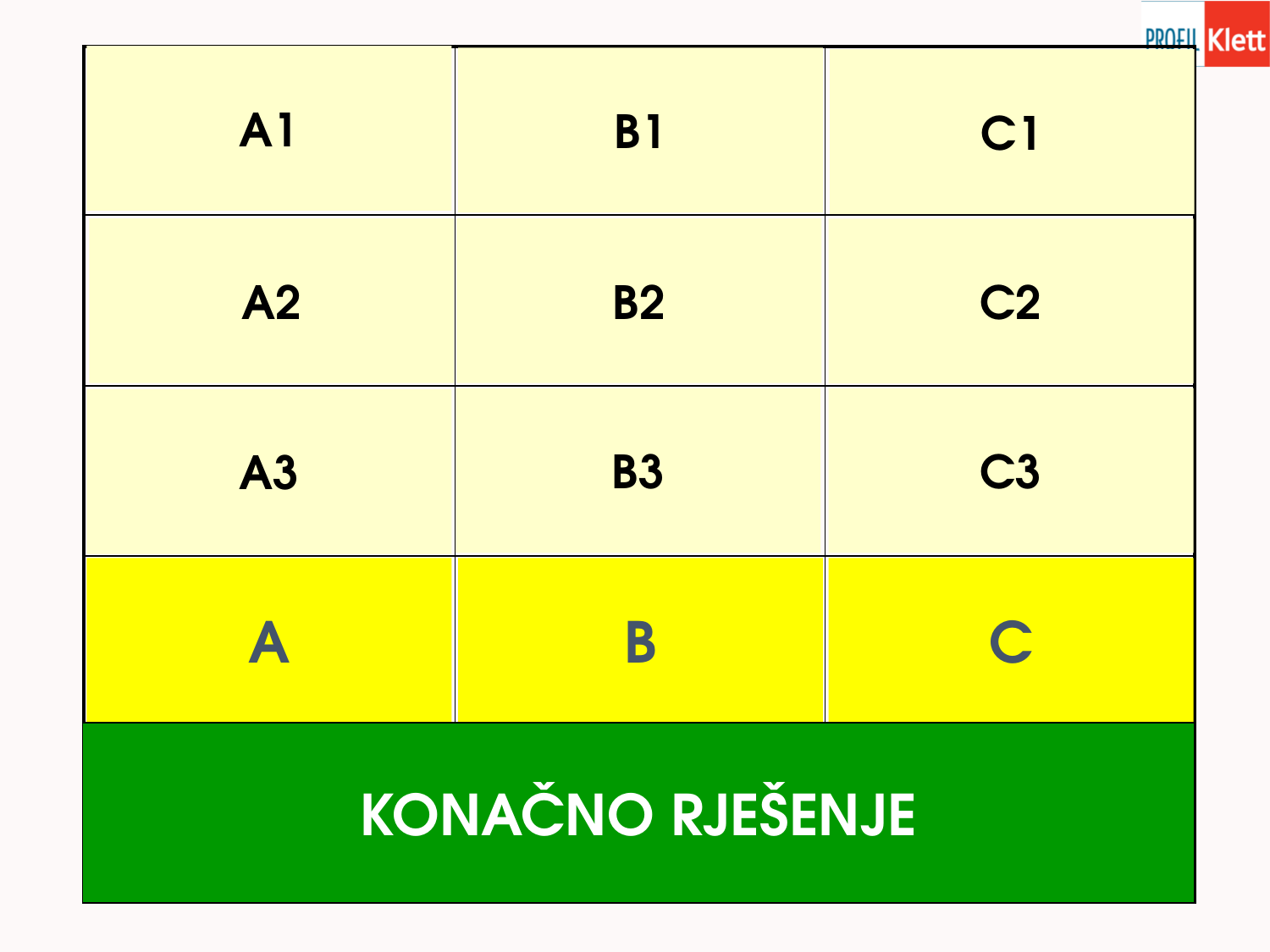

A1
| ŽABA | SLAVONIJA | VOĆARSTVO |  |
| --- | --- | --- | --- |
| TRAVA | POSAVINA | RATARSTVO |  |
| LIVADA | PODRAVINA | STOČARSTVO |  |
| ZELENA BOJA | NIZINE | POLJOPRI-VREDA |  |
| NIZINSKI ZAVIČAJ |  |  |  |
B1
C1
A2
B2
C2
B3
C3
A3
A
B
C
KONAČNO RJEŠENJE